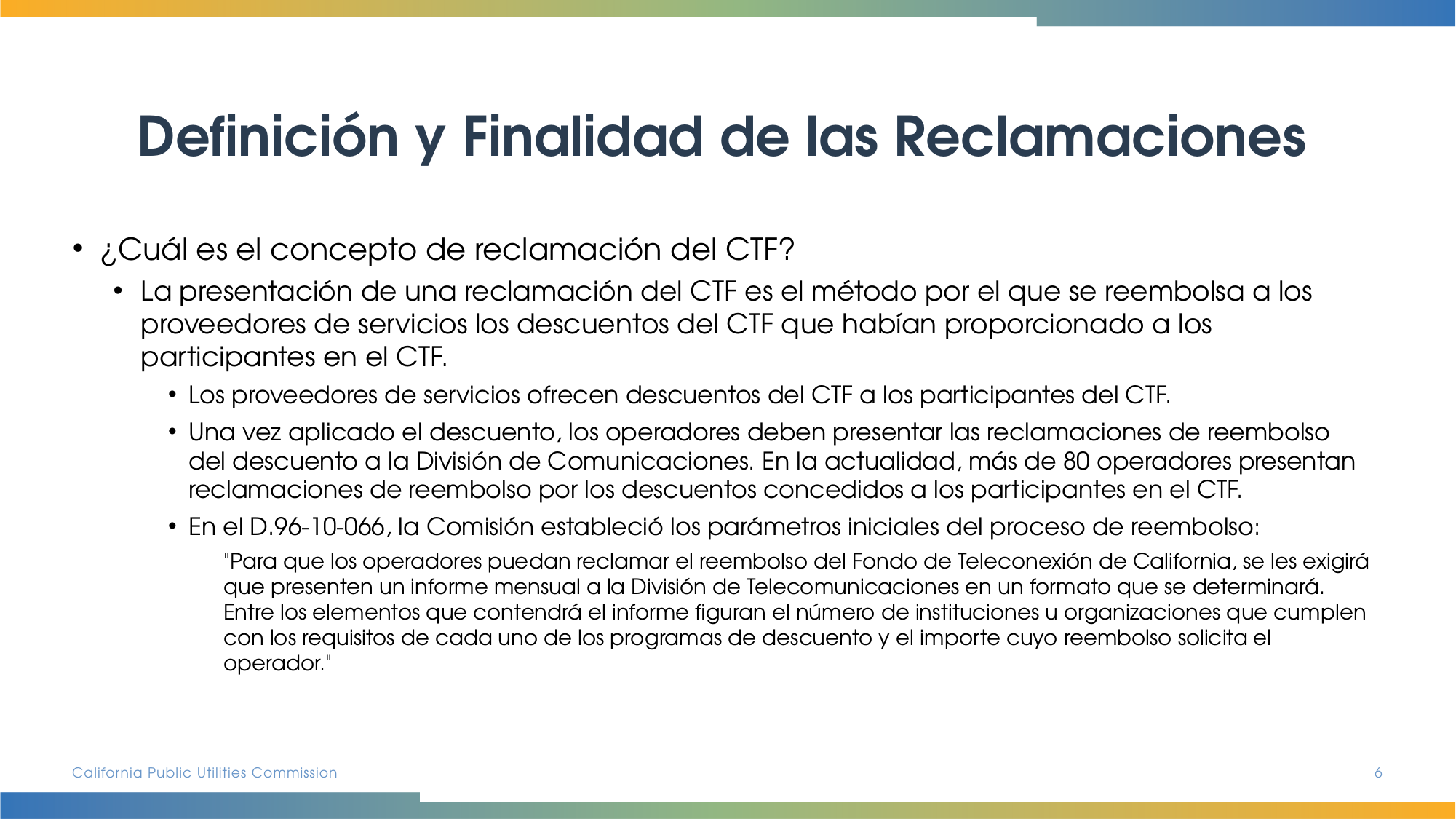

# Definición y Finalidad de las Reclamaciones

¿Cuál es el concepto de reclamación del CTF?
La presentación de una reclamación del CTF es el método por el que se reembolsa a los proveedores de servicios los descuentos del CTF que habían proporcionado a los participantes en el CTF.
Los proveedores de servicios ofrecen descuentos del CTF a los participantes del CTF.
Una vez aplicado el descuento, los operadores deben presentar las reclamaciones de reembolso del descuento a la División de Comunicaciones. En la actualidad, más de 80 operadores presentan reclamaciones de reembolso por los descuentos concedidos a los participantes en el CTF.
En el D.96-10-066, la Comisión estableció los parámetros iniciales del proceso de reembolso:
"Para que los operadores puedan reclamar el reembolso del Fondo de Teleconexión de California, se les exigirá que presenten un informe mensual a la División de Telecomunicaciones en un formato que se determinará. Entre los elementos que contendrá el informe figuran el número de instituciones u organizaciones que cumplen con los requisitos de cada uno de los programas de descuento y el importe cuyo reembolso solicita el operador."

6